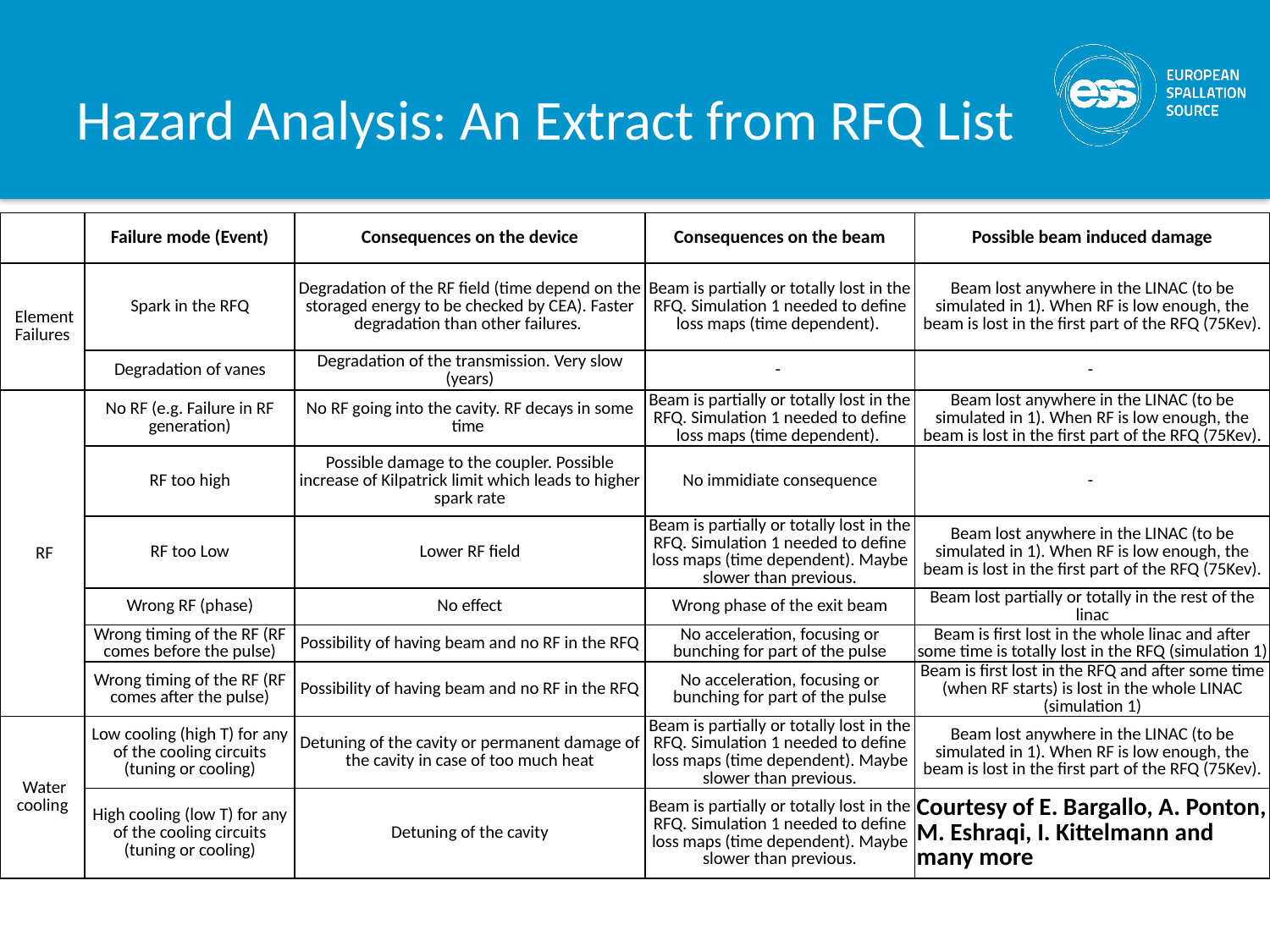

# Hazard Analysis: An Extract from RFQ List
|  | Failure mode (Event) | Consequences on the device | Consequences on the beam | Possible beam induced damage |
| --- | --- | --- | --- | --- |
| Element Failures | Spark in the RFQ | Degradation of the RF field (time depend on the storaged energy to be checked by CEA). Faster degradation than other failures. | Beam is partially or totally lost in the RFQ. Simulation 1 needed to define loss maps (time dependent). | Beam lost anywhere in the LINAC (to be simulated in 1). When RF is low enough, the beam is lost in the first part of the RFQ (75Kev). |
|  | Degradation of vanes | Degradation of the transmission. Very slow (years) | - | - |
| RF | No RF (e.g. Failure in RF generation) | No RF going into the cavity. RF decays in some time | Beam is partially or totally lost in the RFQ. Simulation 1 needed to define loss maps (time dependent). | Beam lost anywhere in the LINAC (to be simulated in 1). When RF is low enough, the beam is lost in the first part of the RFQ (75Kev). |
|  | RF too high | Possible damage to the coupler. Possible increase of Kilpatrick limit which leads to higher spark rate | No immidiate consequence | - |
|  | RF too Low | Lower RF field | Beam is partially or totally lost in the RFQ. Simulation 1 needed to define loss maps (time dependent). Maybe slower than previous. | Beam lost anywhere in the LINAC (to be simulated in 1). When RF is low enough, the beam is lost in the first part of the RFQ (75Kev). |
|  | Wrong RF (phase) | No effect | Wrong phase of the exit beam | Beam lost partially or totally in the rest of the linac |
|  | Wrong timing of the RF (RF comes before the pulse) | Possibility of having beam and no RF in the RFQ | No acceleration, focusing or bunching for part of the pulse | Beam is first lost in the whole linac and after some time is totally lost in the RFQ (simulation 1) |
|  | Wrong timing of the RF (RF comes after the pulse) | Possibility of having beam and no RF in the RFQ | No acceleration, focusing or bunching for part of the pulse | Beam is first lost in the RFQ and after some time (when RF starts) is lost in the whole LINAC (simulation 1) |
| Water cooling | Low cooling (high T) for any of the cooling circuits (tuning or cooling) | Detuning of the cavity or permanent damage of the cavity in case of too much heat | Beam is partially or totally lost in the RFQ. Simulation 1 needed to define loss maps (time dependent). Maybe slower than previous. | Beam lost anywhere in the LINAC (to be simulated in 1). When RF is low enough, the beam is lost in the first part of the RFQ (75Kev). |
|  | High cooling (low T) for any of the cooling circuits (tuning or cooling) | Detuning of the cavity | Beam is partially or totally lost in the RFQ. Simulation 1 needed to define loss maps (time dependent). Maybe slower than previous. | Courtesy of E. Bargallo, A. Ponton, M. Eshraqi, I. Kittelmann and many more |